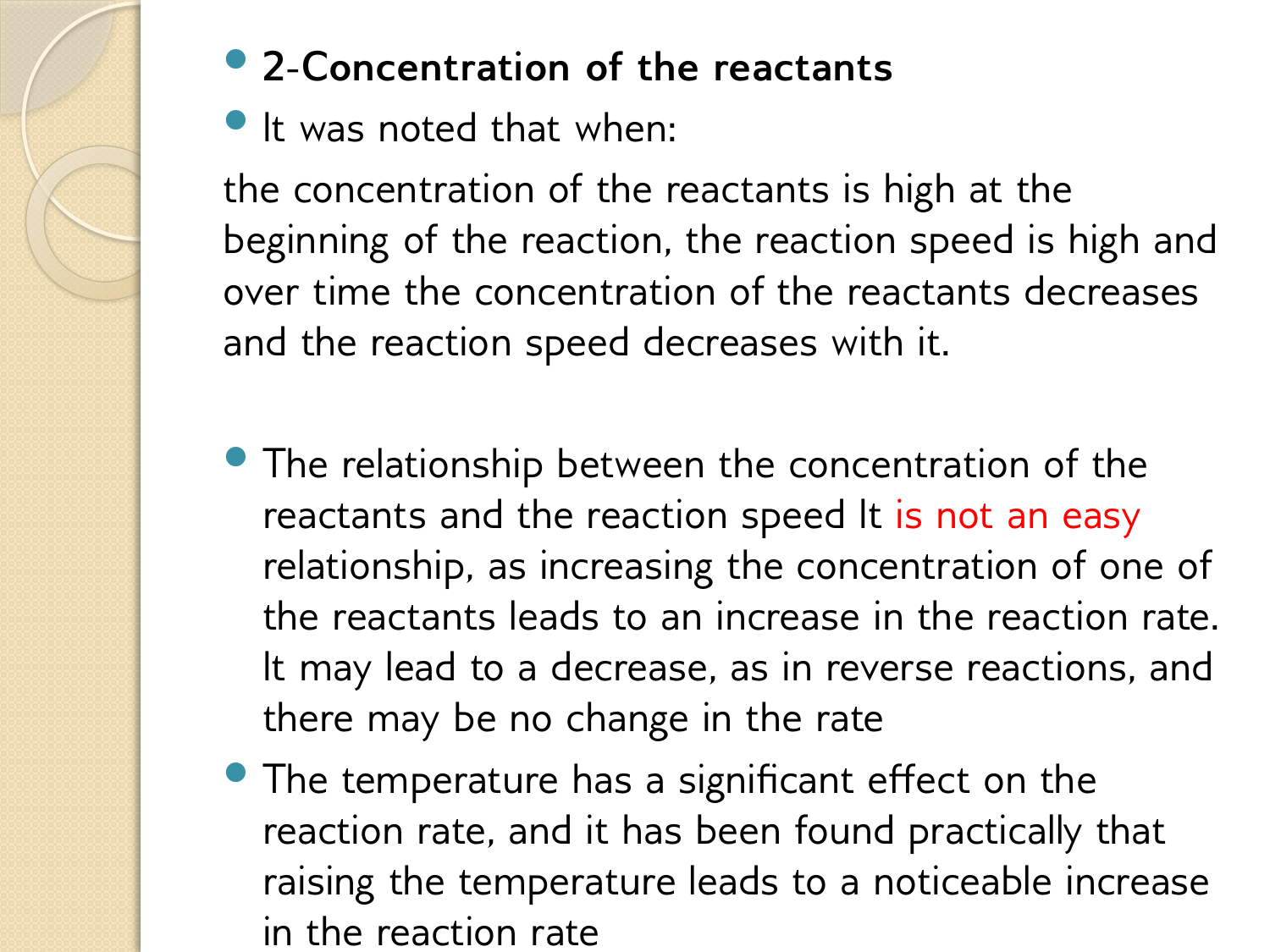

2-Concentration of the reactants
It was noted that when:
the concentration of the reactants is high at the beginning of the reaction, the reaction speed is high and over time the concentration of the reactants decreases and the reaction speed decreases with it.

The relationship between the concentration of the reactants and the reaction speed It is not an easy relationship, as increasing the concentration of one of the reactants leads to an increase in the reaction rate. It may lead to a decrease, as in reverse reactions, and there may be no change in the rate
The temperature has a significant effect on the reaction rate, and it has been found practically that raising the temperature leads to a noticeable increase in the reaction rate
#